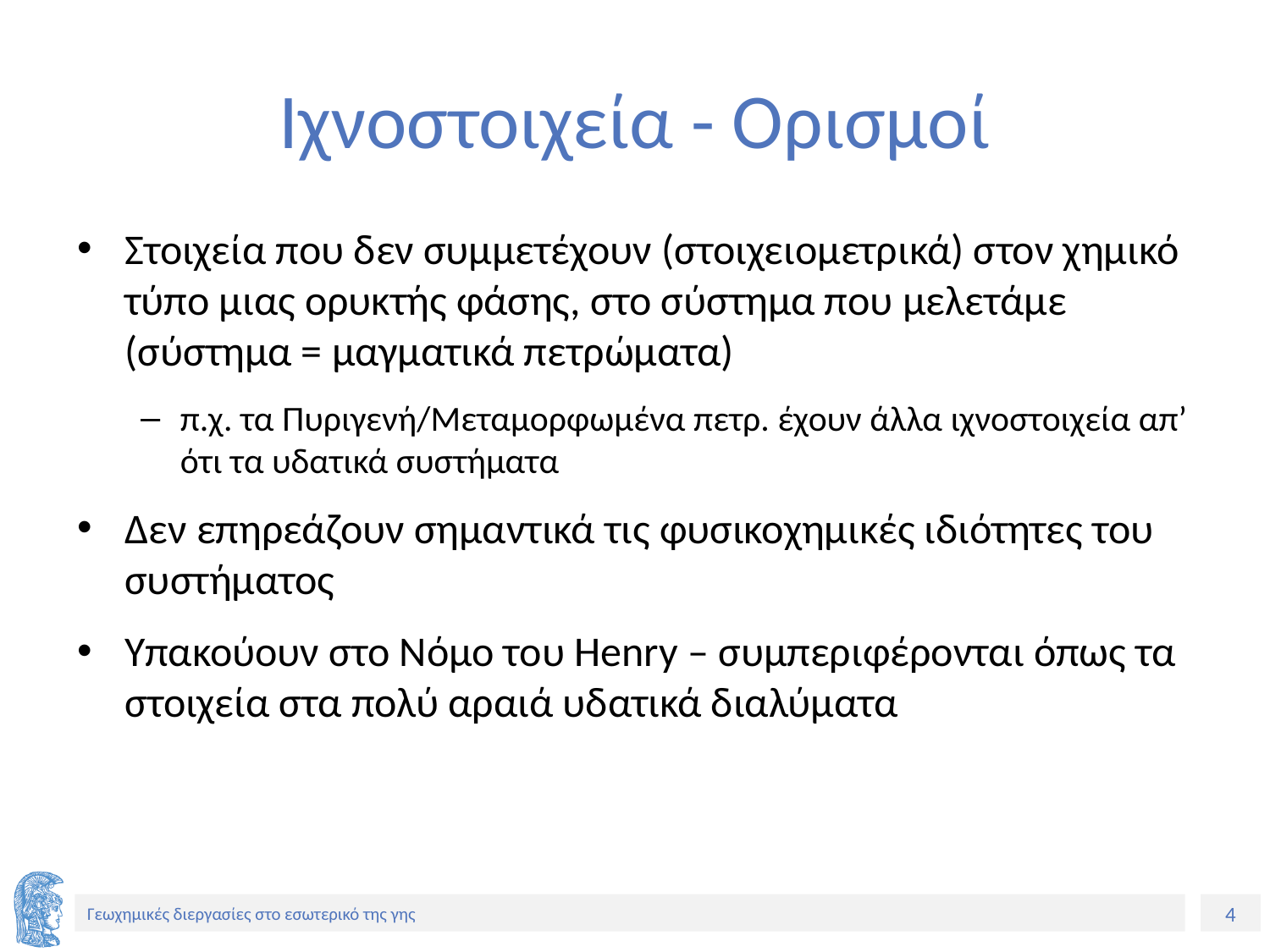

# Ιχνοστοιχεία - Ορισμοί
Στοιχεία που δεν συμμετέχουν (στοιχειομετρικά) στον χημικό τύπο μιας ορυκτής φάσης, στο σύστημα που μελετάμε (σύστημα = μαγματικά πετρώματα)
π.χ. τα Πυριγενή/Μεταμορφωμένα πετρ. έχουν άλλα ιχνοστοιχεία απ’ ότι τα υδατικά συστήματα
Δεν επηρεάζουν σημαντικά τις φυσικοχημικές ιδιότητες του συστήματος
Υπακούουν στο Νόμο του Henry – συμπεριφέρονται όπως τα στοιχεία στα πολύ αραιά υδατικά διαλύματα